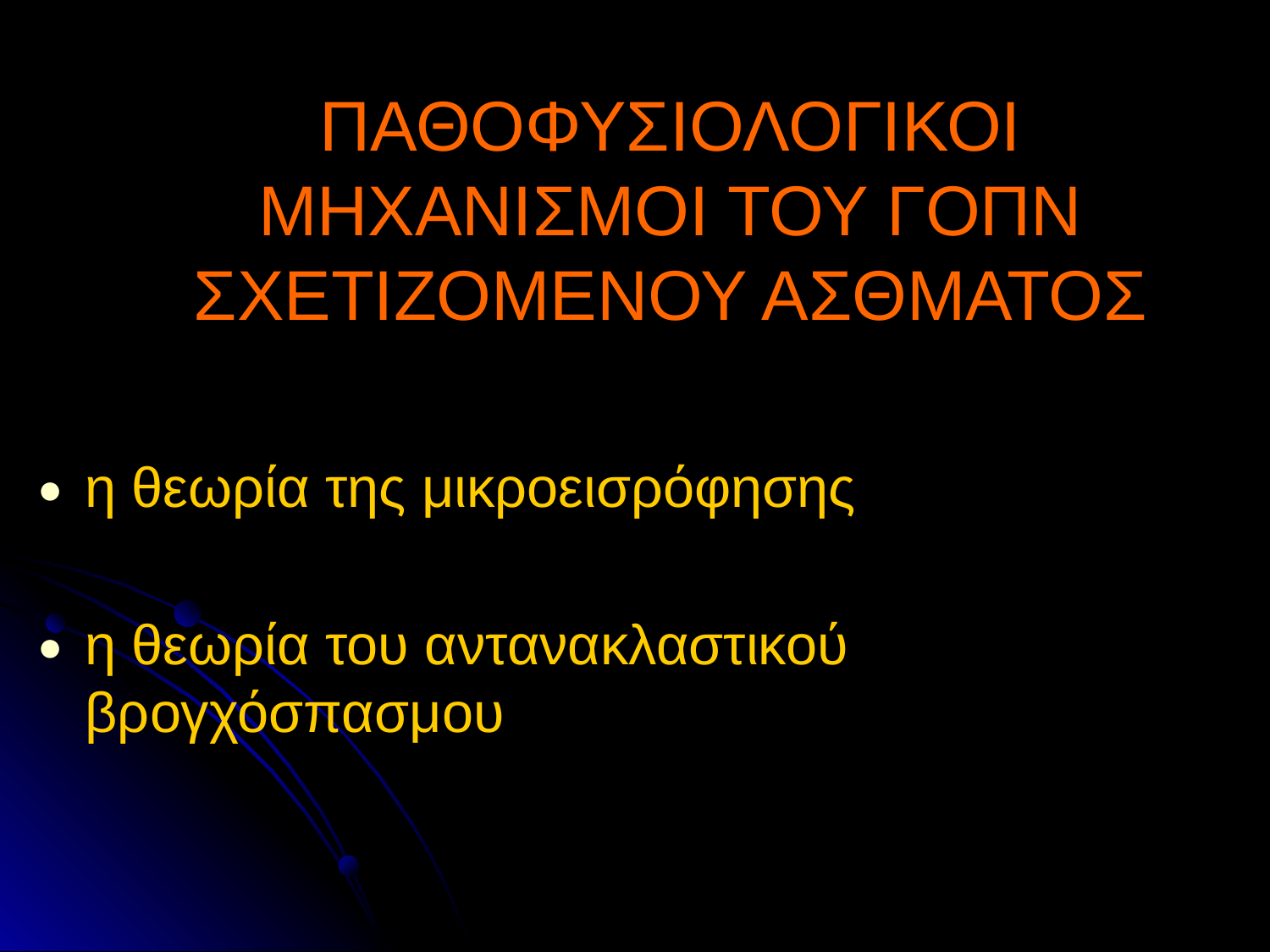

# ΠΑΘΟΦΥΣΙΟΛΟΓΙΚΟΙ ΜΗΧΑΝΙΣΜΟΙ ΤΟΥ ΓΟΠΝ ΣΧΕΤΙΖΟΜΕΝΟΥ ΑΣΘΜΑΤΟΣ

η θεωρία της μικροεισρόφησης

η θεωρία του αντανακλαστικού    βρογχόσπασμου